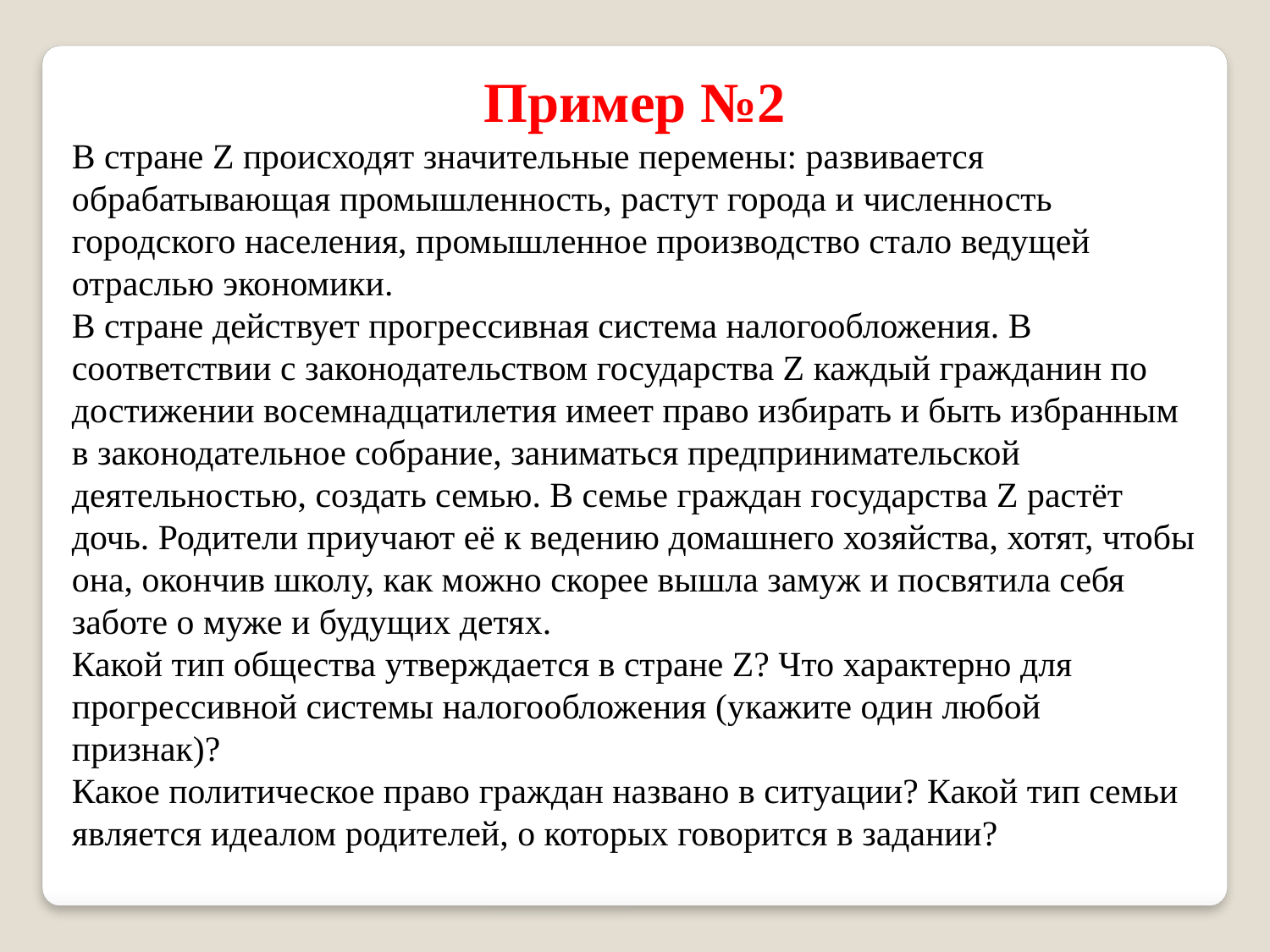

Пример №2
В стране Z происходят значительные перемены: развивается обрабатывающая промышленность, растут города и численность городского населения, промышленное производство стало ведущей отраслью экономики.
В стране действует прогрессивная система налогообложения. В соответствии с законодательством государства Z каждый гражданин по достижении восемнадцатилетия имеет право избирать и быть избранным в законодательное собрание, заниматься предпринимательской деятельностью, создать семью. В семье граждан государства Z растёт дочь. Родители приучают её к ведению домашнего хозяйства, хотят, чтобы она, окончив школу, как можно скорее вышла замуж и посвятила себя заботе о муже и будущих детях.
Какой тип общества утверждается в стране Z? Что характерно для прогрессивной системы налогообложения (укажите один любой признак)?
Какое политическое право граждан названо в ситуации? Какой тип семьи является идеалом родителей, о которых говорится в задании?